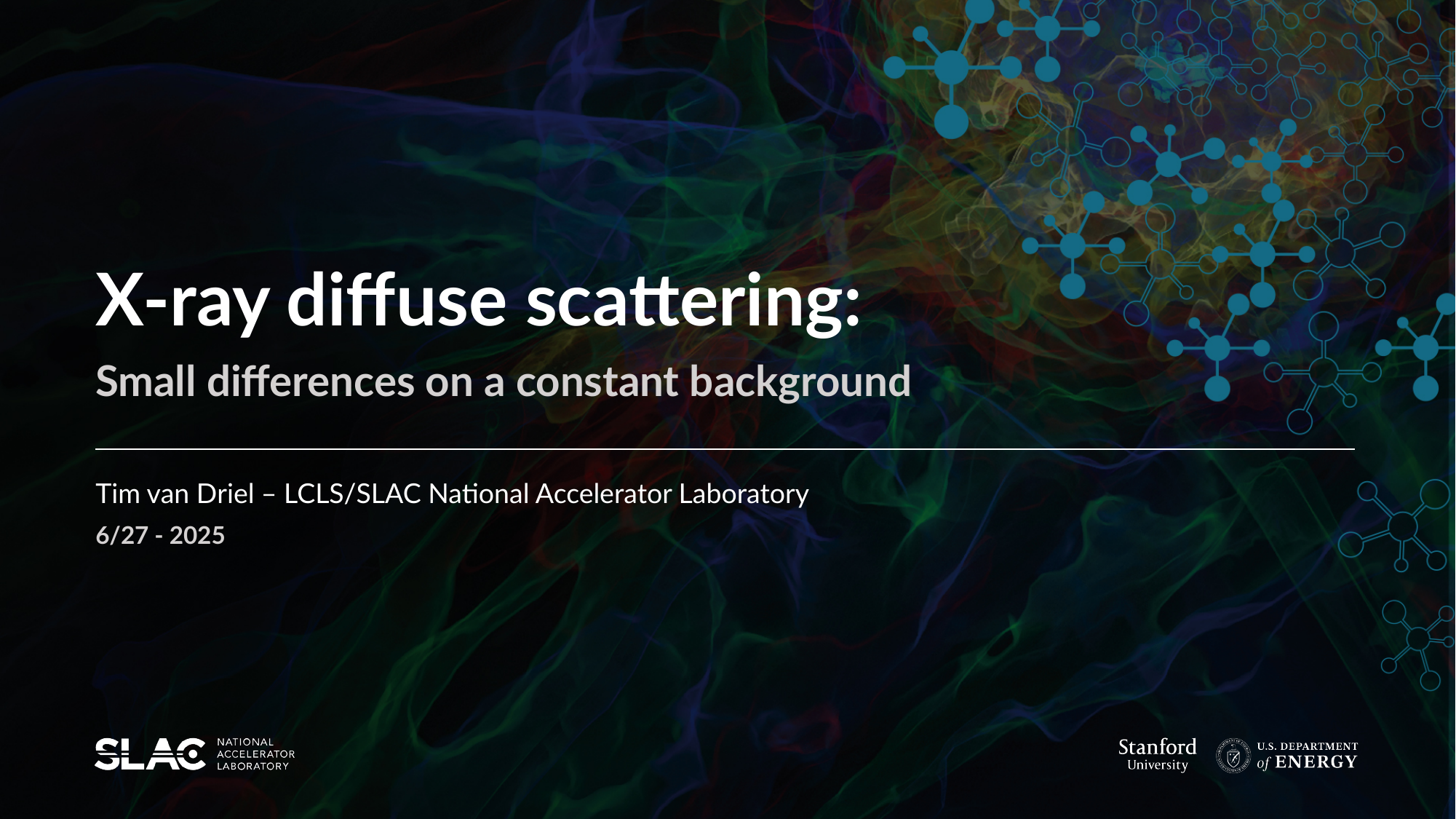

X-ray diffuse scattering:
Small differences on a constant background
Tim van Driel – LCLS/SLAC National Accelerator Laboratory
6/27 - 2025